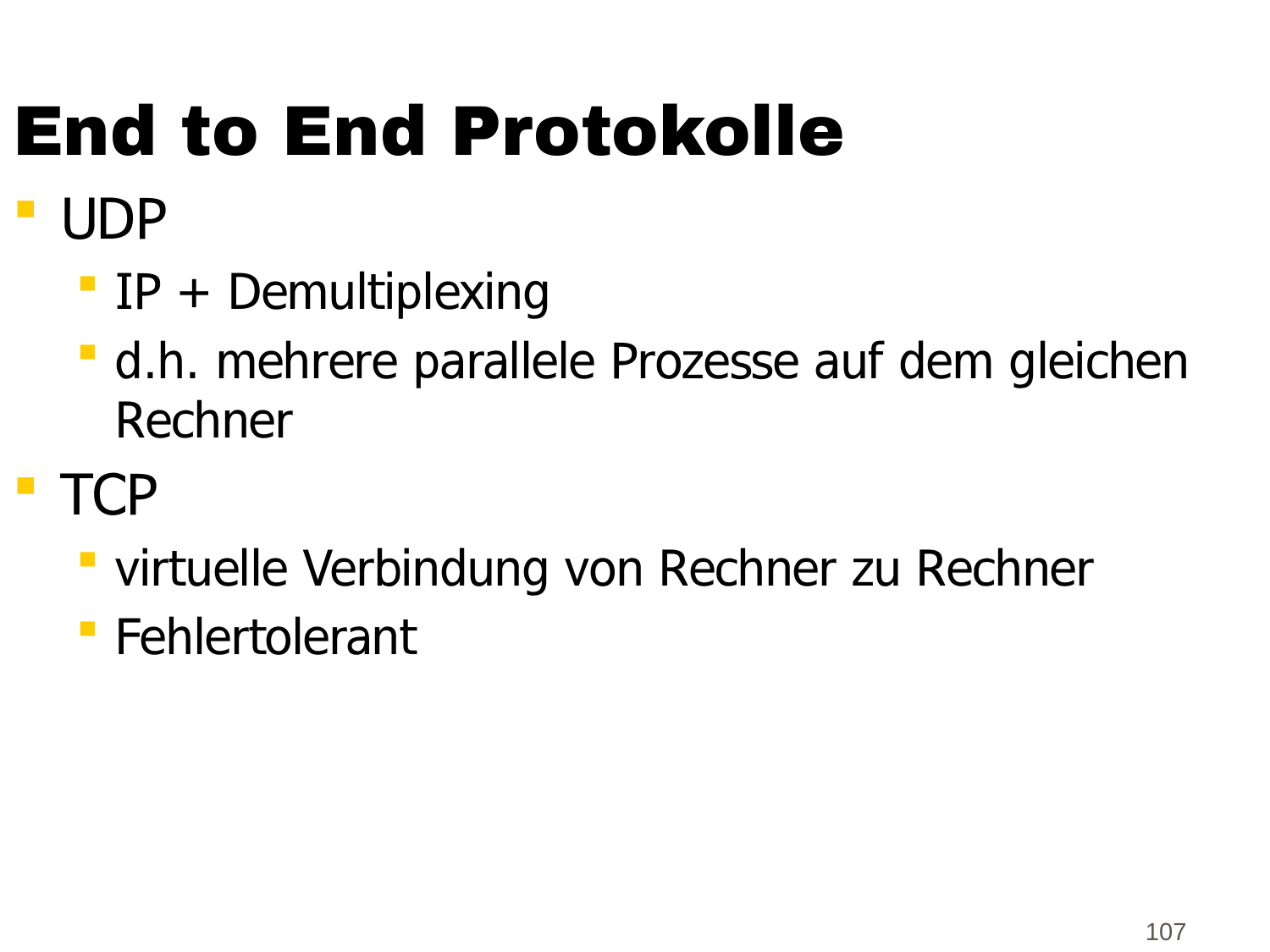

# End to End Protokolle
UDP
IP + Demultiplexing
d.h. mehrere parallele Prozesse auf dem gleichen Rechner
TCP
virtuelle Verbindung von Rechner zu Rechner
Fehlertolerant
107